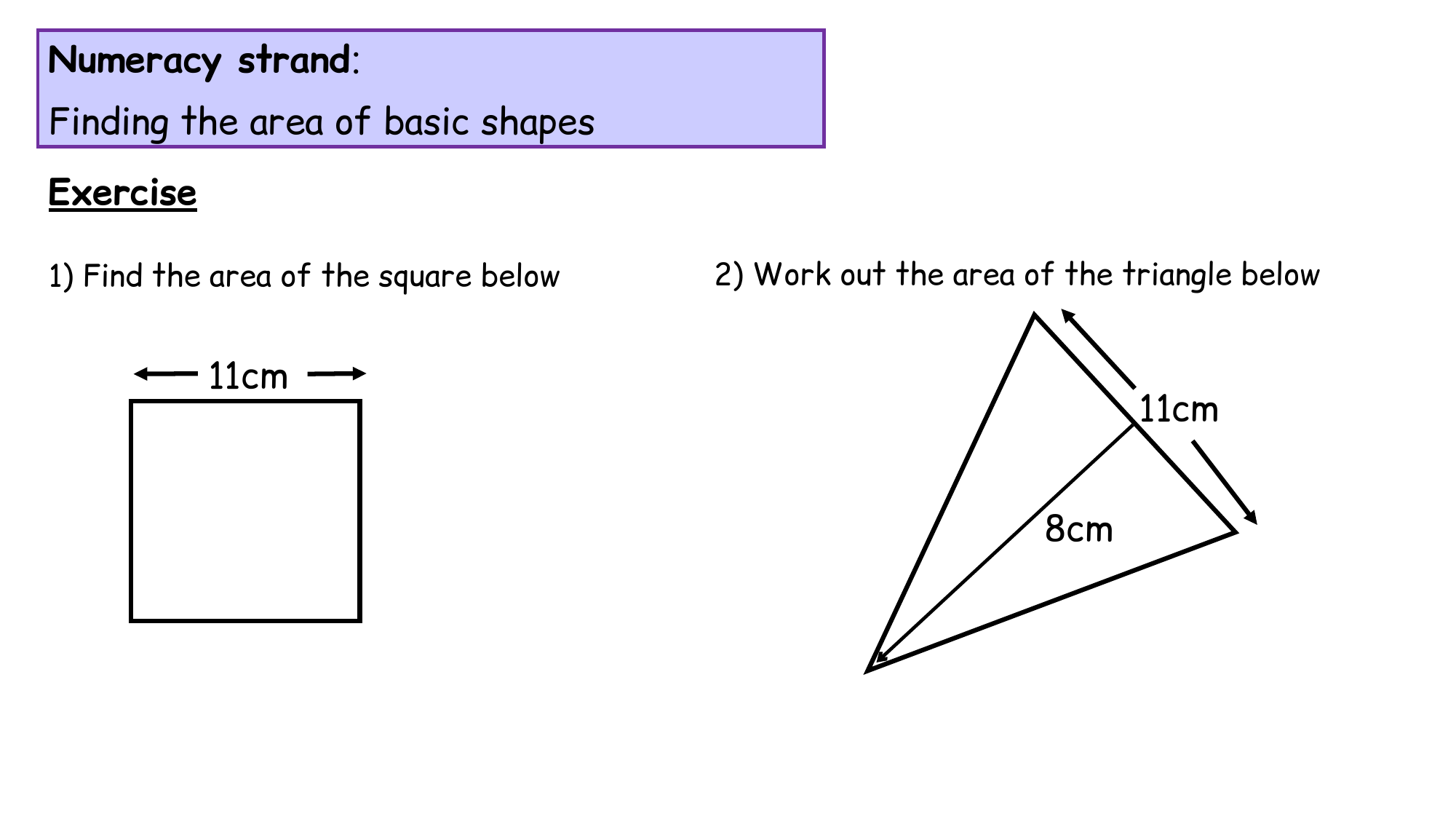

Numeracy strand:
Finding the area of basic shapes
Exercise

1) Find the area of the square below
2) Work out the area of the triangle below
11cm

11cm

8cm